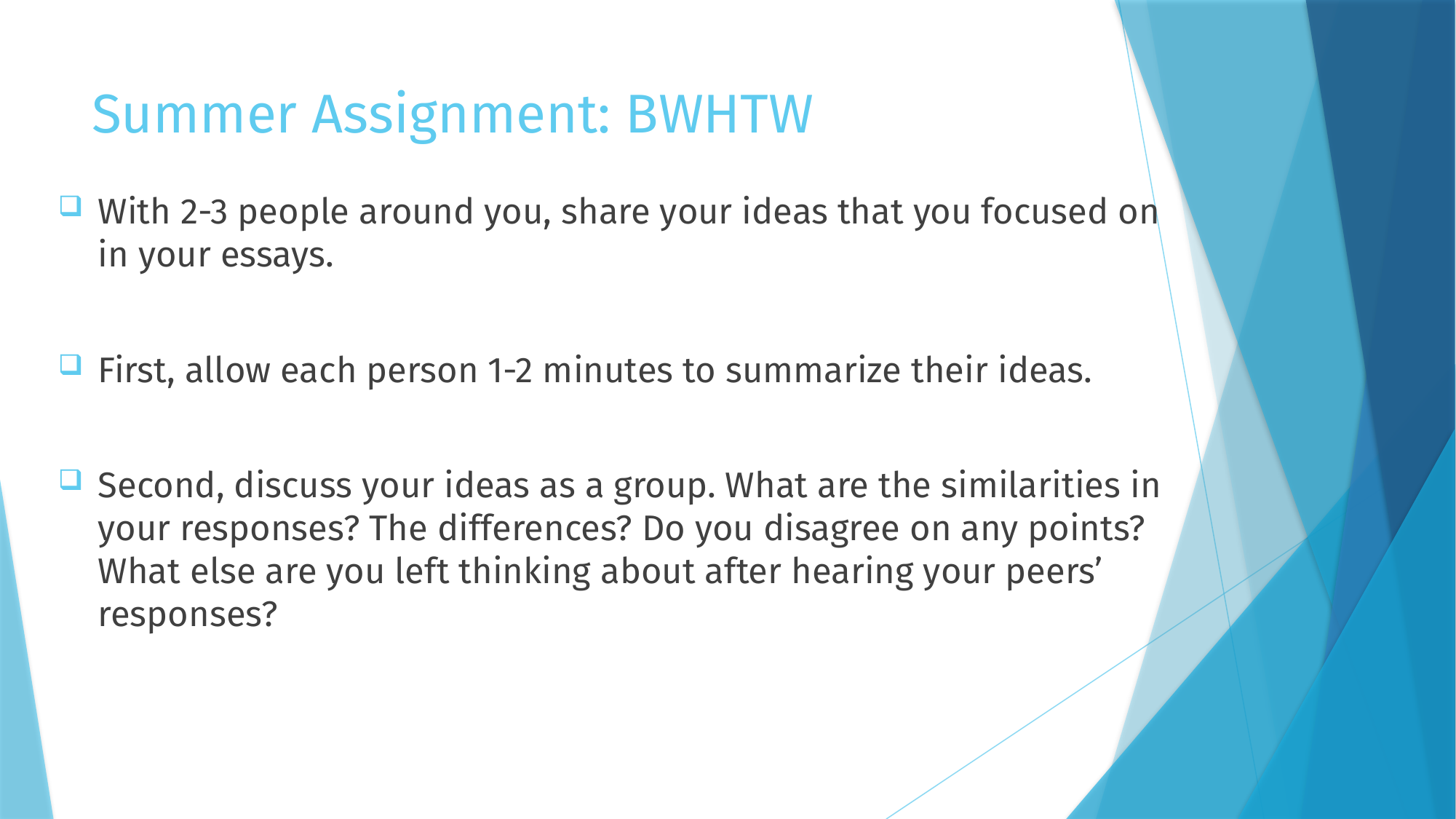

# Summer Assignment: BWHTW
With 2-3 people around you, share your ideas that you focused on in your essays.

First, allow each person 1-2 minutes to summarize their ideas.

Second, discuss your ideas as a group. What are the similarities in your responses? The differences? Do you disagree on any points? What else are you left thinking about after hearing your peers’ responses?